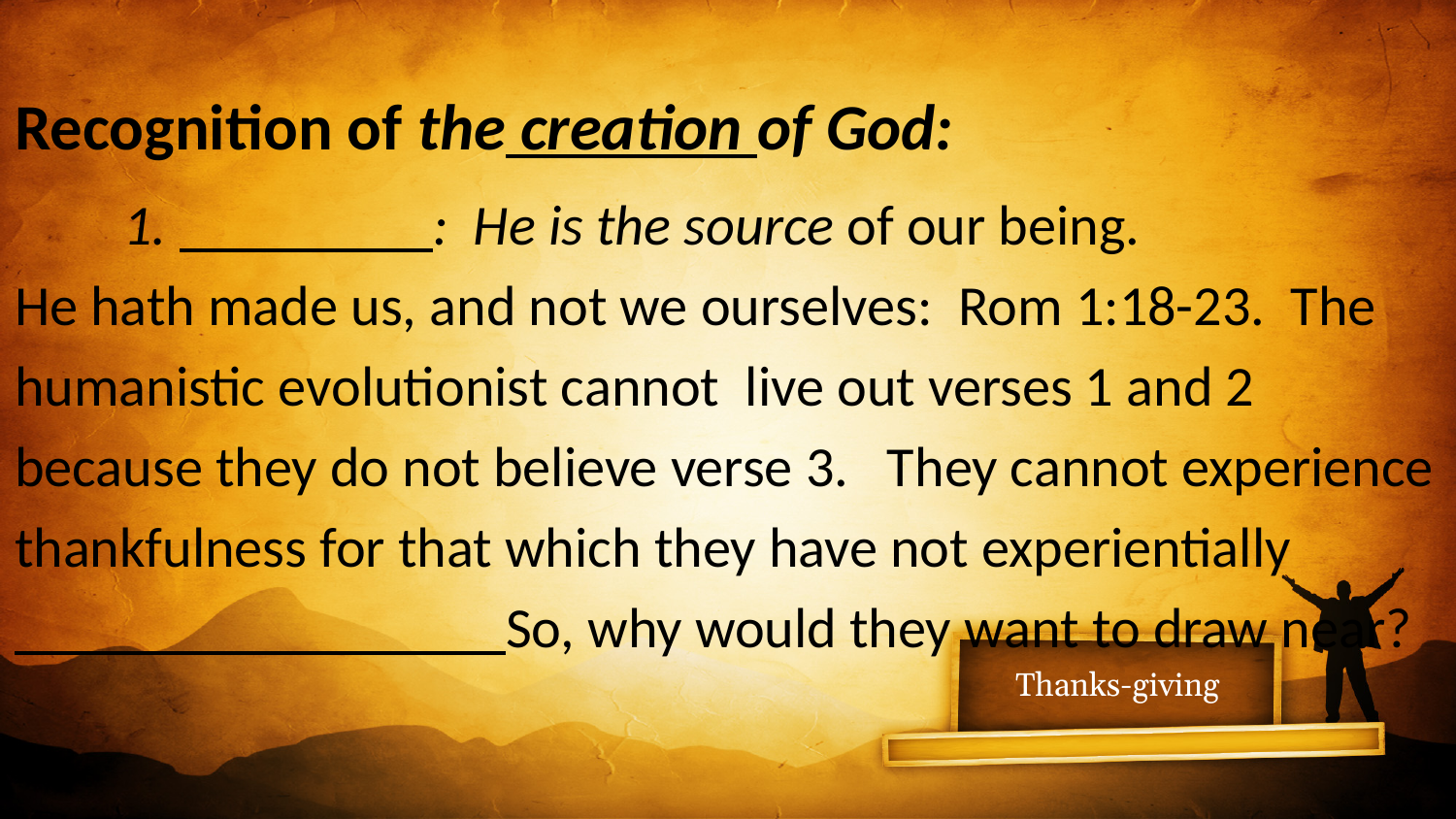

Recognition of the creation of God:
1. _________:  He is the source of our being.
He hath made us, and not we ourselves:  Rom 1:18-23.  The humanistic evolutionist cannot  live out verses 1 and 2 because they do not believe verse 3.   They cannot experience thankfulness for that which they have not experientially _________________ So, why would they want to draw near?

# Thanks-giving